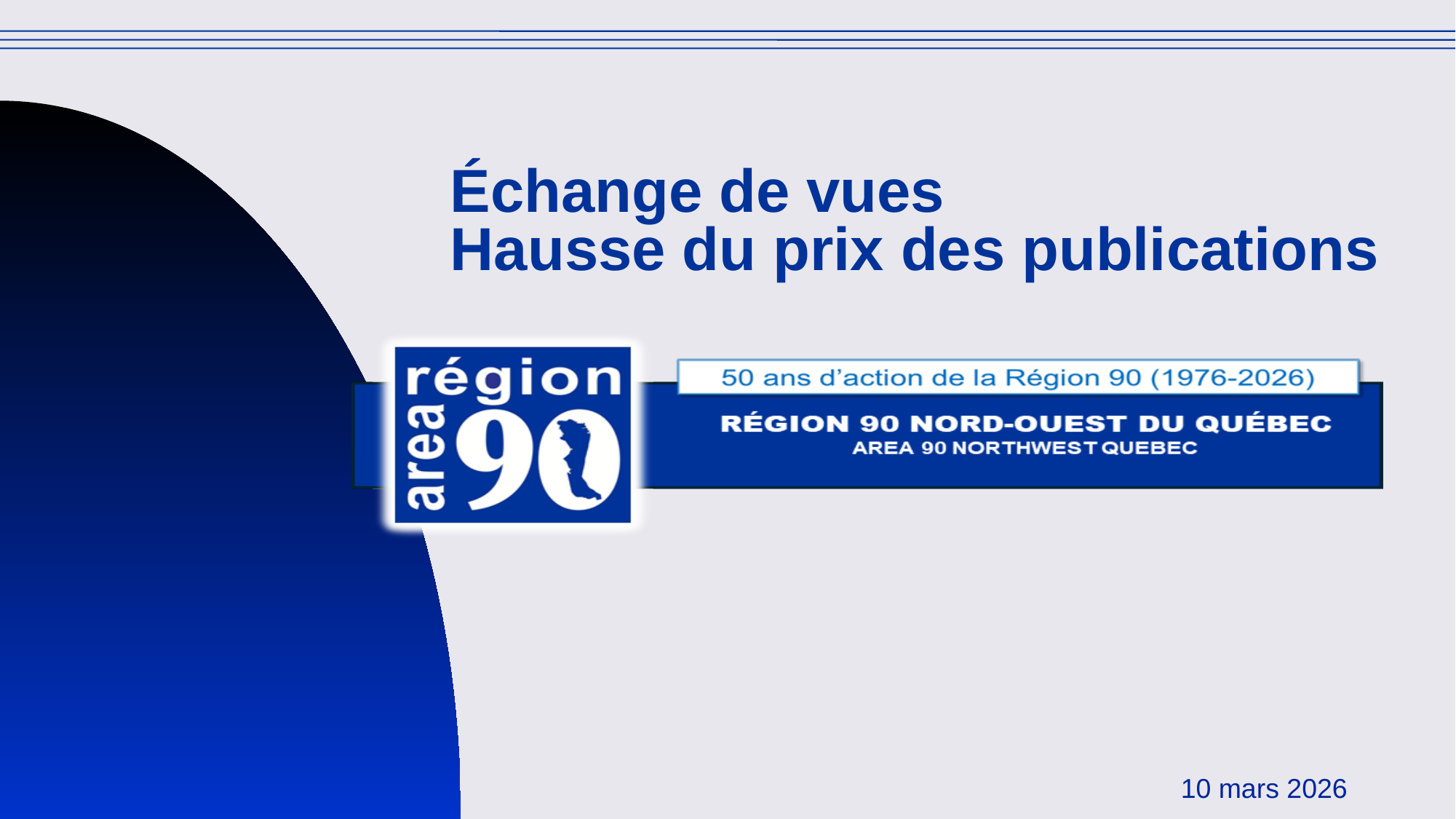

# Échange de vues Hausse du prix des publications
10 mars 2026